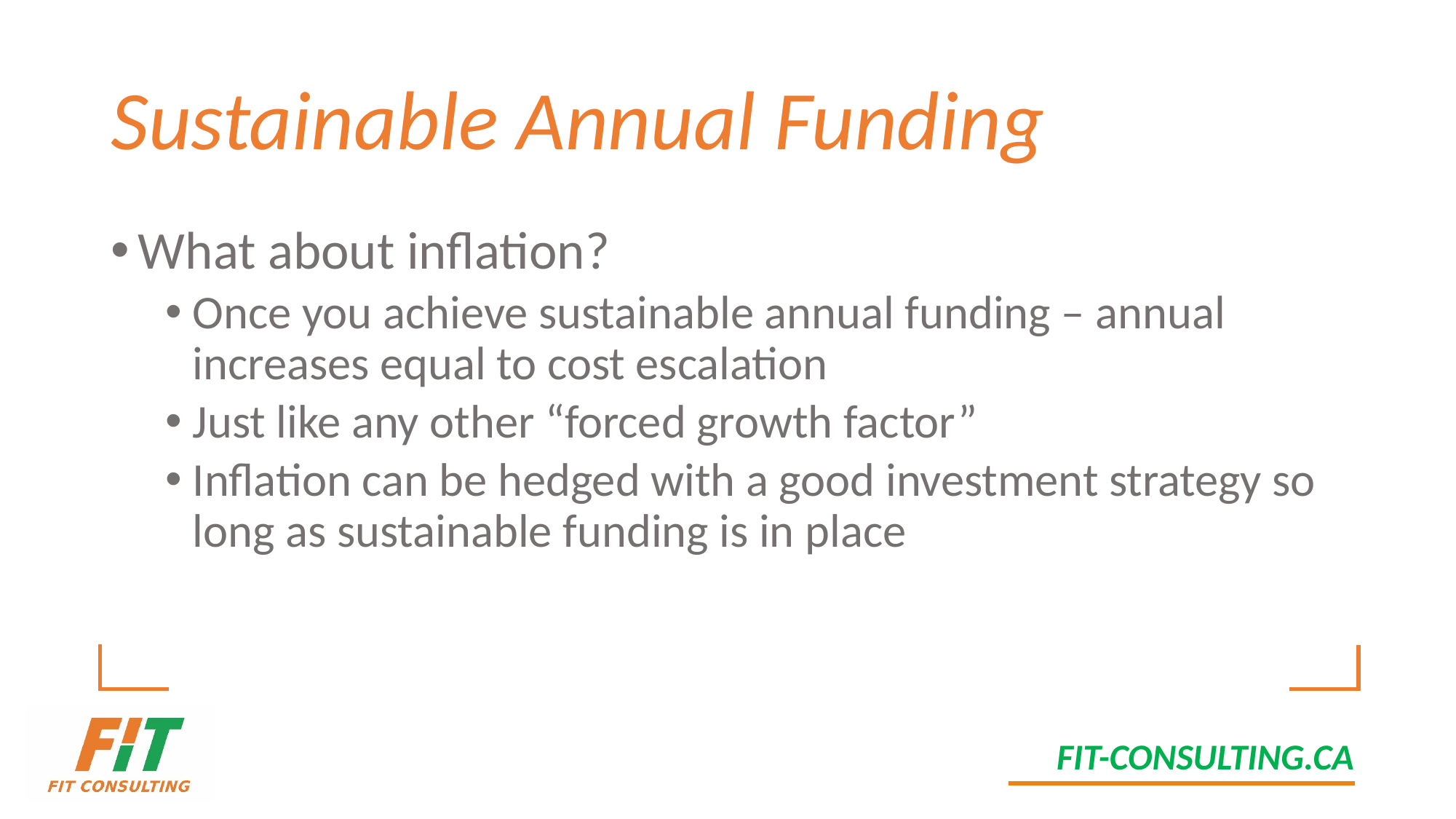

# Sustainable Annual Funding
What about inflation?
Once you achieve sustainable annual funding – annual increases equal to cost escalation
Just like any other “forced growth factor”
Inflation can be hedged with a good investment strategy so long as sustainable funding is in place